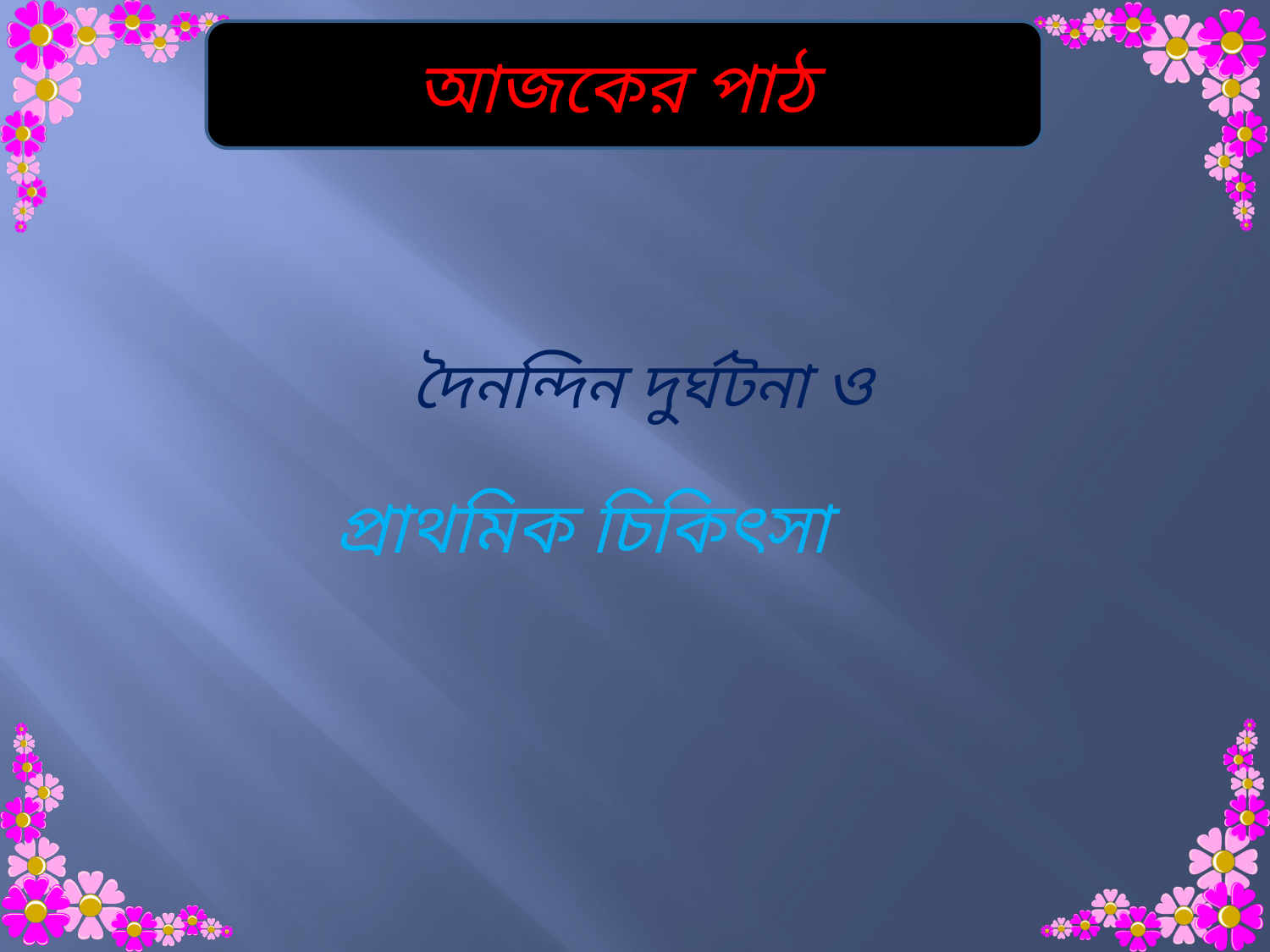

আজকের পাঠ

দৈনন্দিন দুর্ঘটনা ও
প্রাথমিক চিকিৎসা